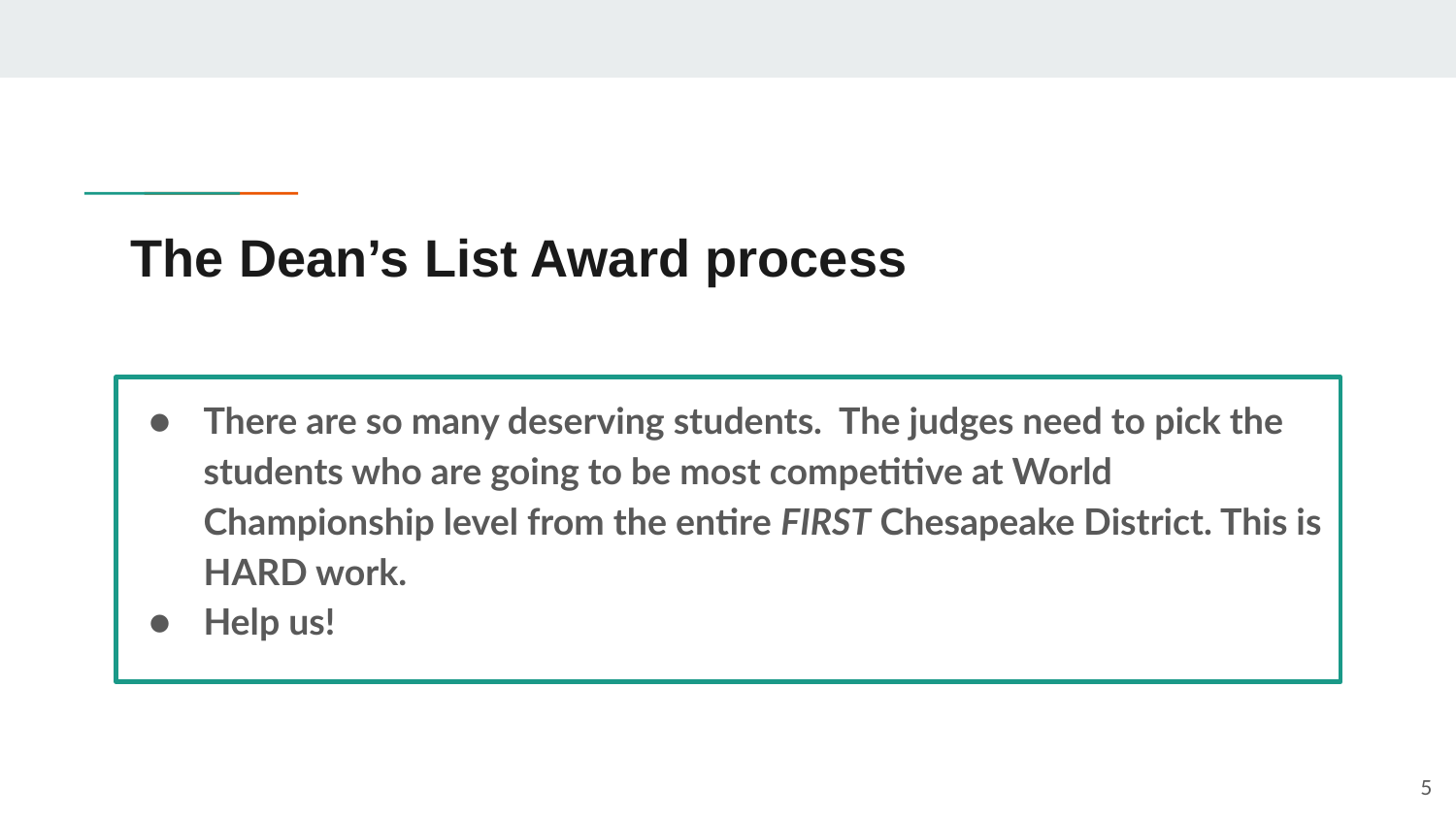

# The Dean’s List Award process
There are so many deserving students.  The judges need to pick the students who are going to be most competitive at World Championship level from the entire FIRST Chesapeake District. This is HARD work.
Help us!

5